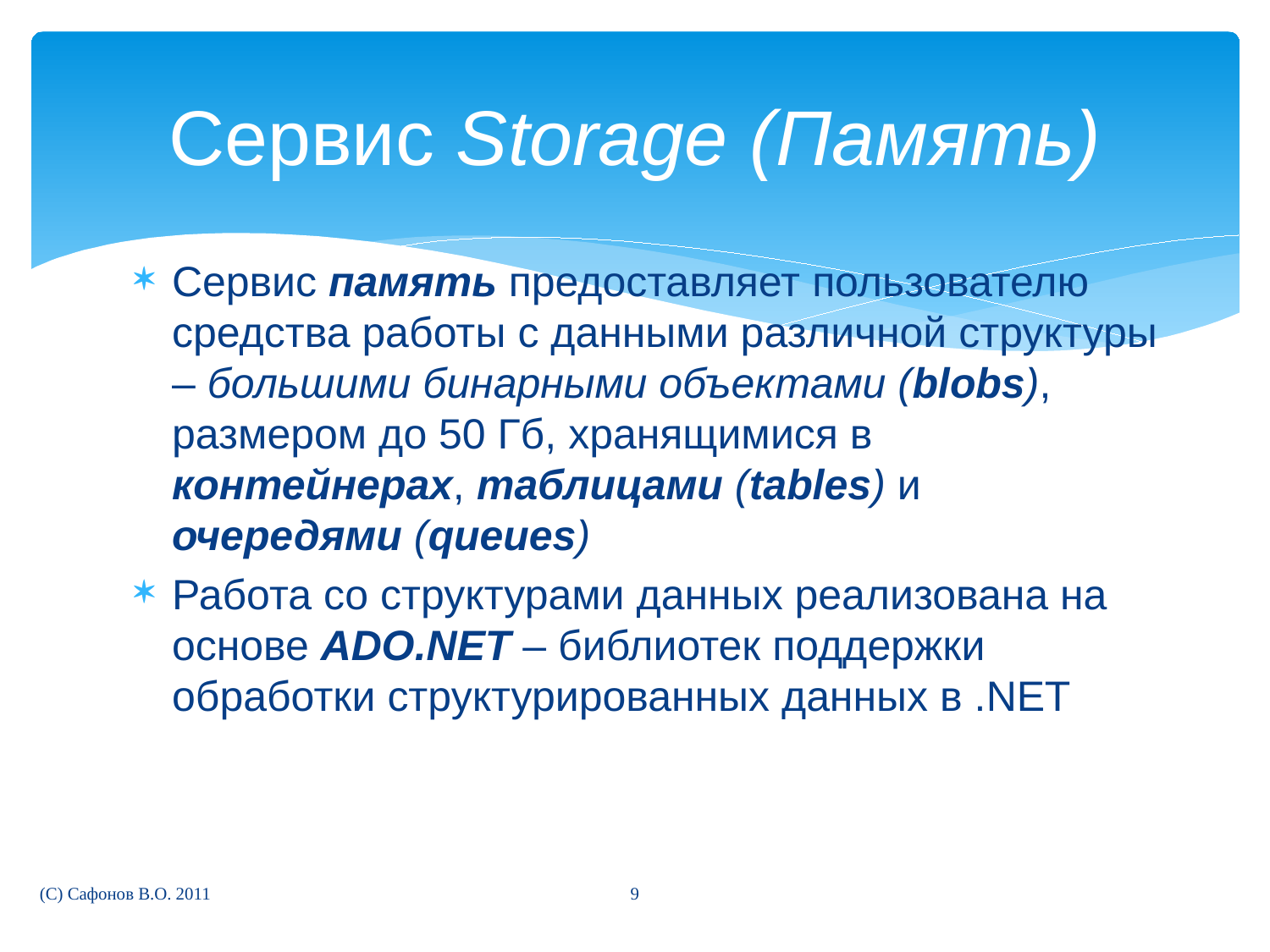

# Сервис Storage (Память)
Сервис память предоставляет пользователю средства работы с данными различной структуры – большими бинарными объектами (blobs), размером до 50 Гб, хранящимися в контейнерах, таблицами (tables) и очередями (queues)
Работа со структурами данных реализована на основе ADO.NET – библиотек поддержки обработки структурированных данных в .NET

9
(C) Сафонов В.О. 2011